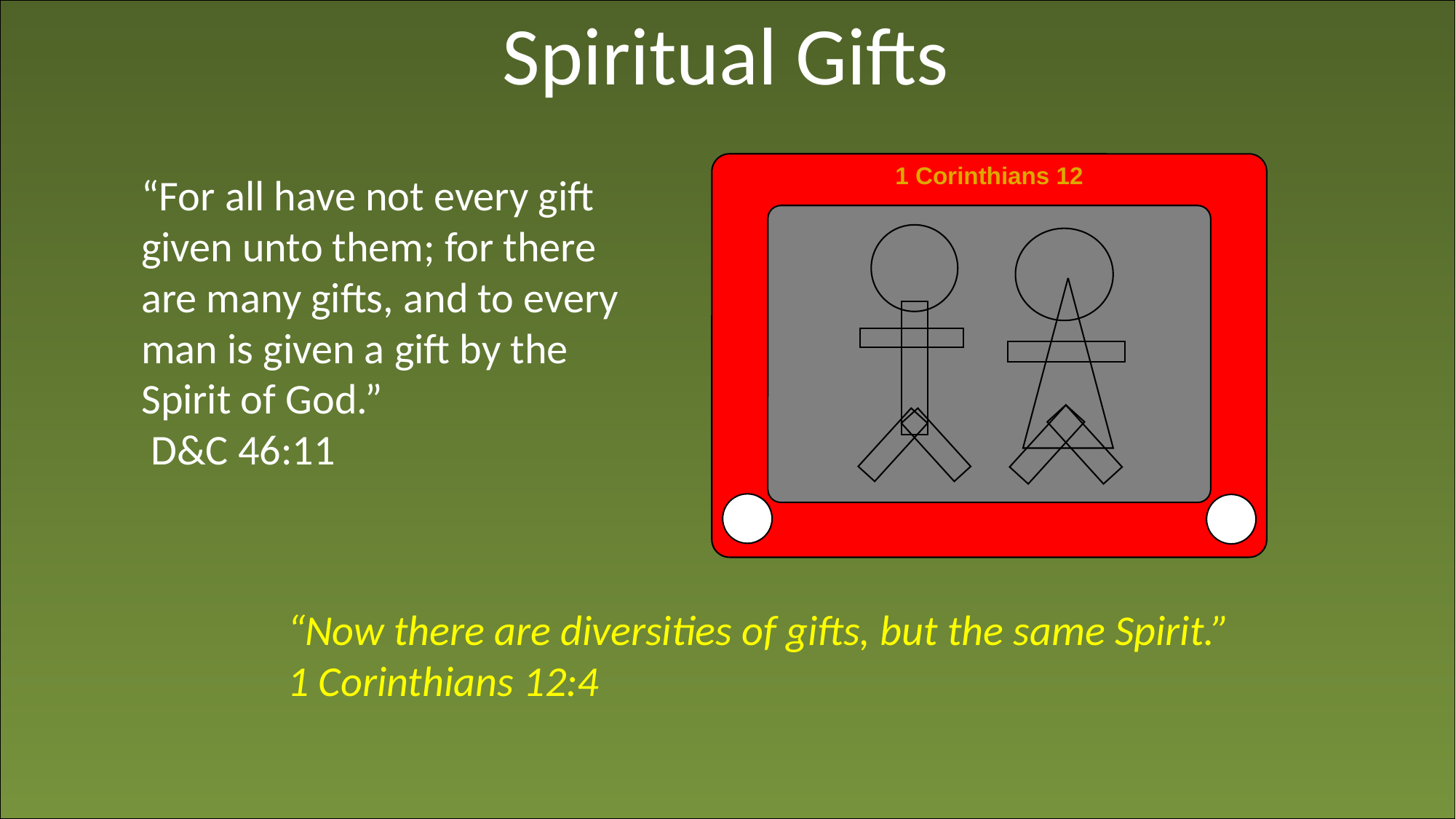

Spiritual Gifts

1 Corinthians 12

“For all have not every gift given unto them; for there are many gifts, and to every man is given a gift by the Spirit of God.”
 D&C 46:11

“Now there are diversities of gifts, but the same Spirit.”
1 Corinthians 12:4